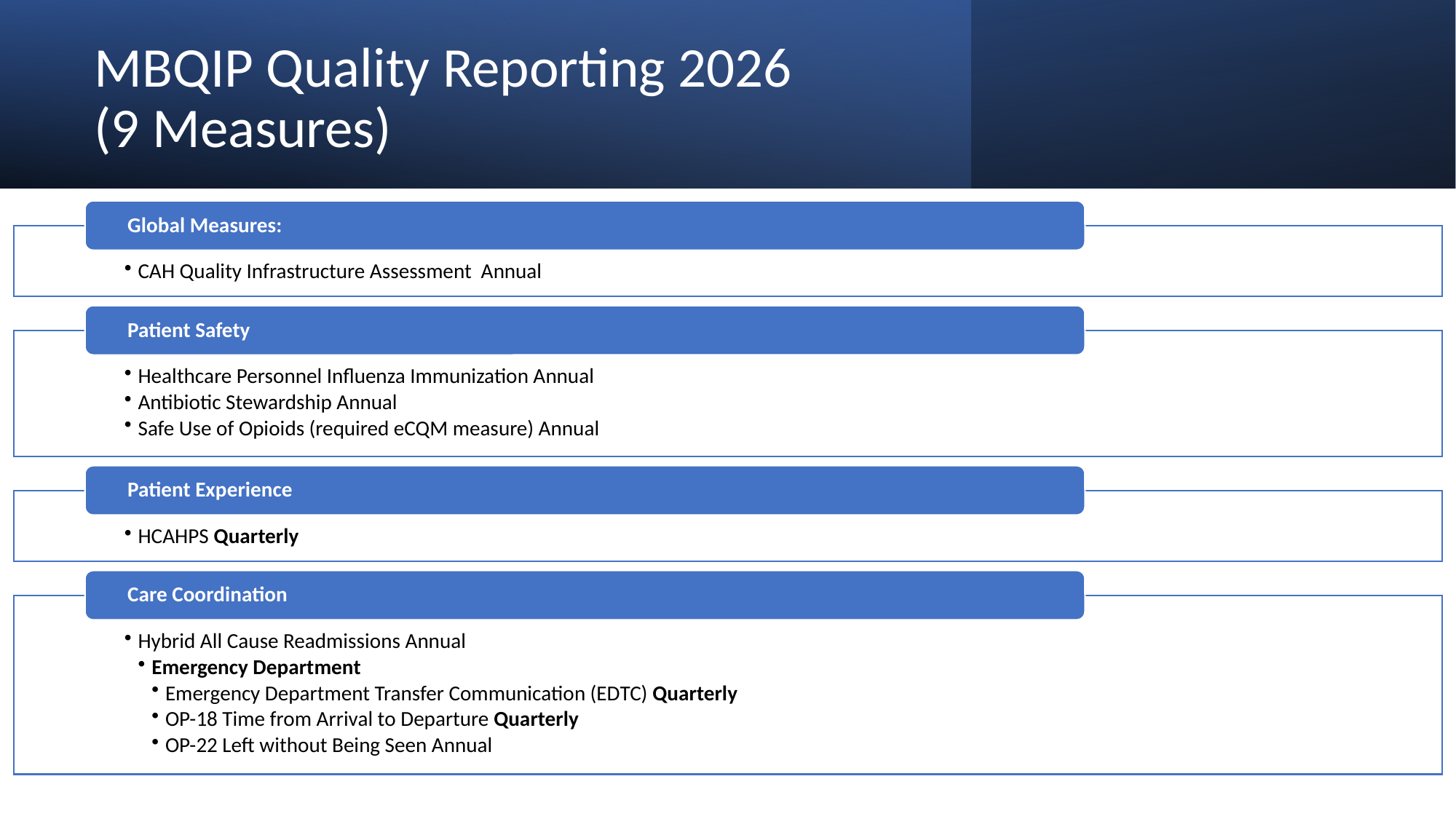

# MBQIP Quality Reporting 2026 (9 Measures)
CAH Quality Infrastructure Assessment  Annual
Global Measures:
Healthcare Personnel Influenza Immunization Annual
Antibiotic Stewardship Annual
Safe Use of Opioids (required eCQM measure) Annual
Patient Safety
HCAHPS Quarterly
Patient Experience
Hybrid All Cause Readmissions Annual
Emergency Department
Emergency Department Transfer Communication (EDTC) Quarterly
OP-18 Time from Arrival to Departure Quarterly
OP-22 Left without Being Seen Annual
Care Coordination